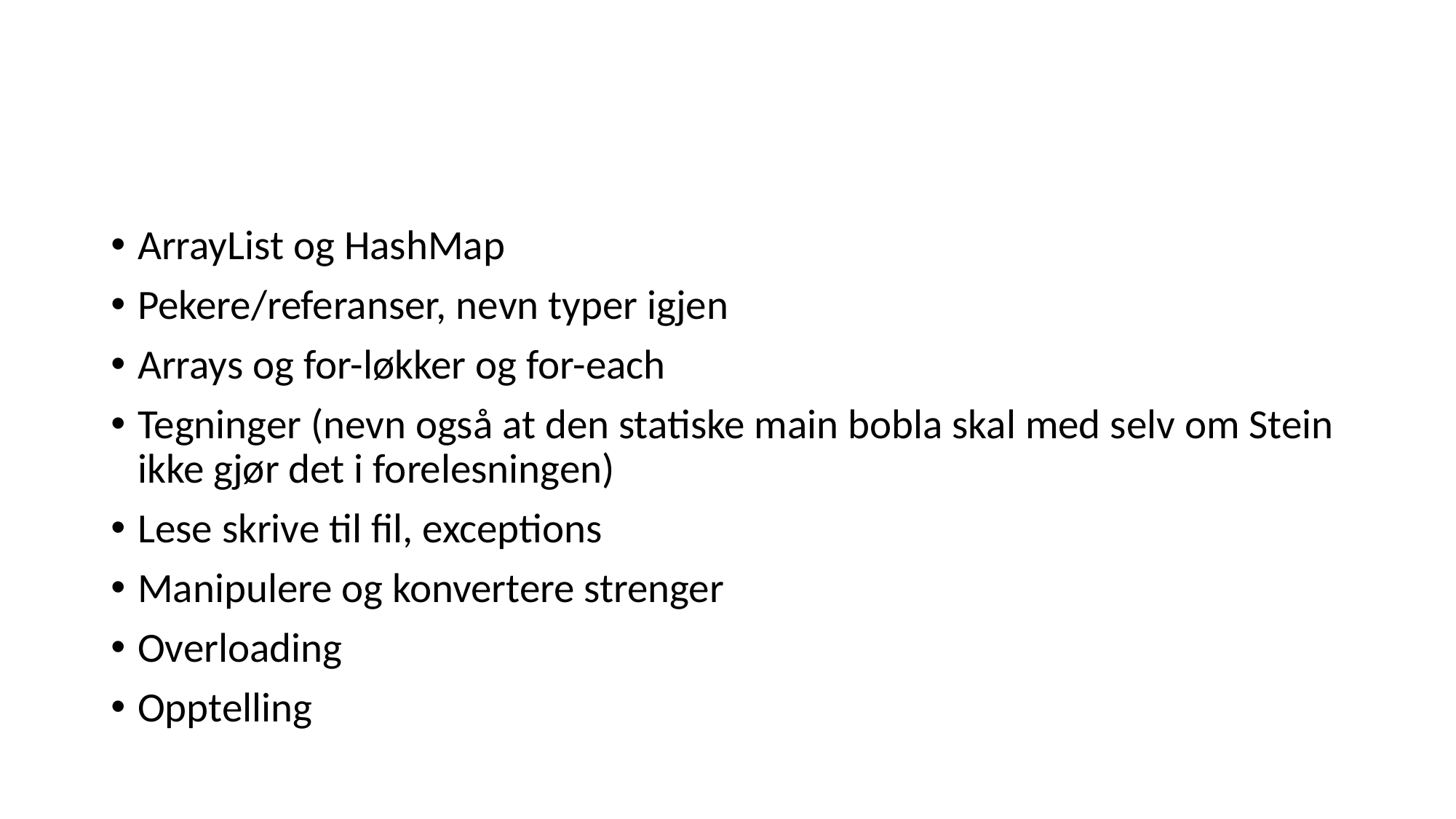

#
ArrayList og HashMap
Pekere/referanser, nevn typer igjen
Arrays og for-løkker og for-each
Tegninger (nevn også at den statiske main bobla skal med selv om Stein ikke gjør det i forelesningen)
Lese skrive til fil, exceptions
Manipulere og konvertere strenger
Overloading
Opptelling